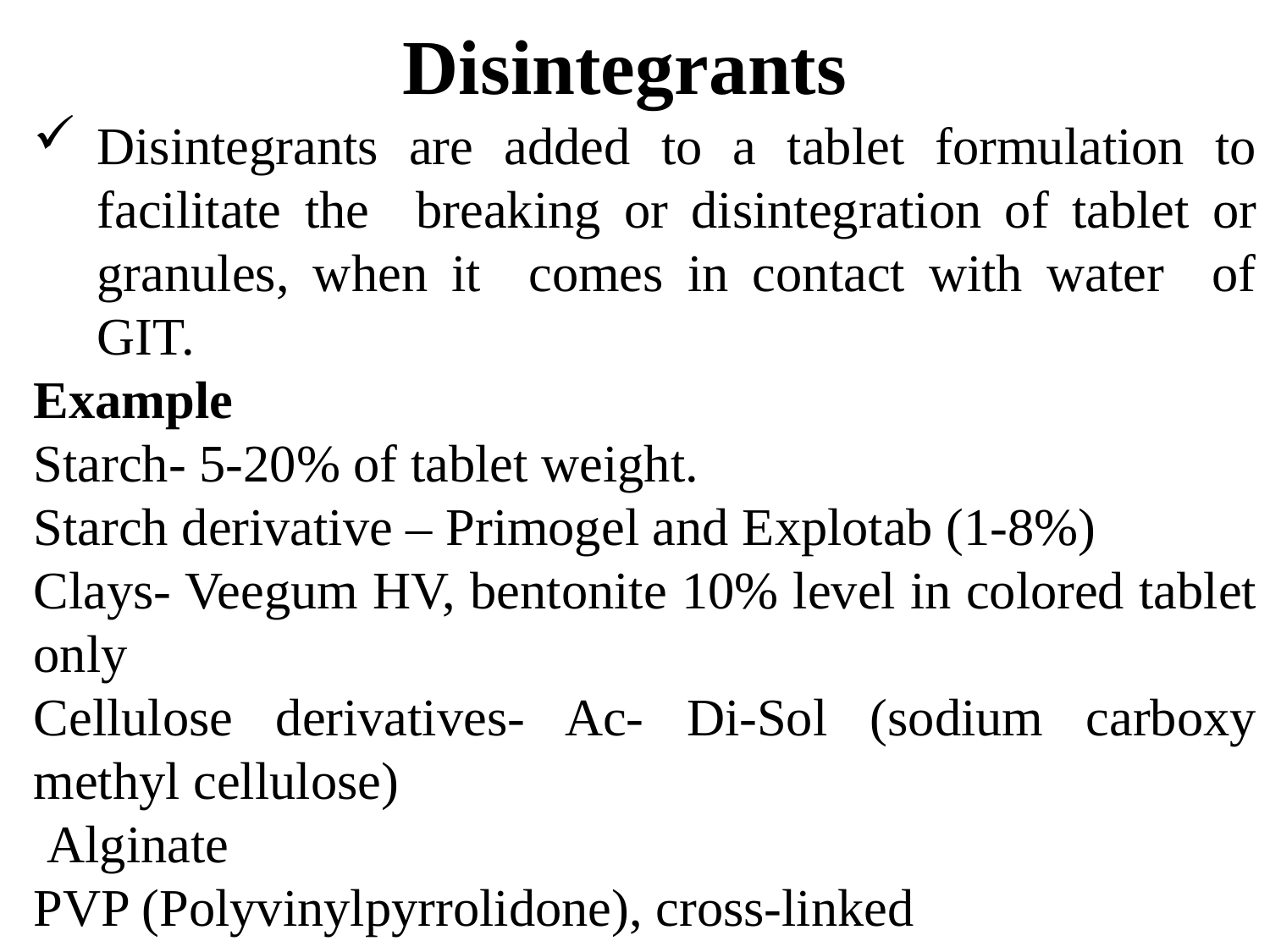

# Disintegrants
Disintegrants are added to a tablet formulation to facilitate the  breaking or disintegration of tablet or granules, when it  comes in contact with water  of GIT.
Example
Starch- 5-20% of tablet weight.
Starch derivative – Primogel and Explotab (1-8%)
Clays- Veegum HV, bentonite 10% level in colored tablet only
Cellulose derivatives- Ac- Di-Sol (sodium carboxy methyl cellulose)
 Alginate
PVP (Polyvinylpyrrolidone), cross-linked